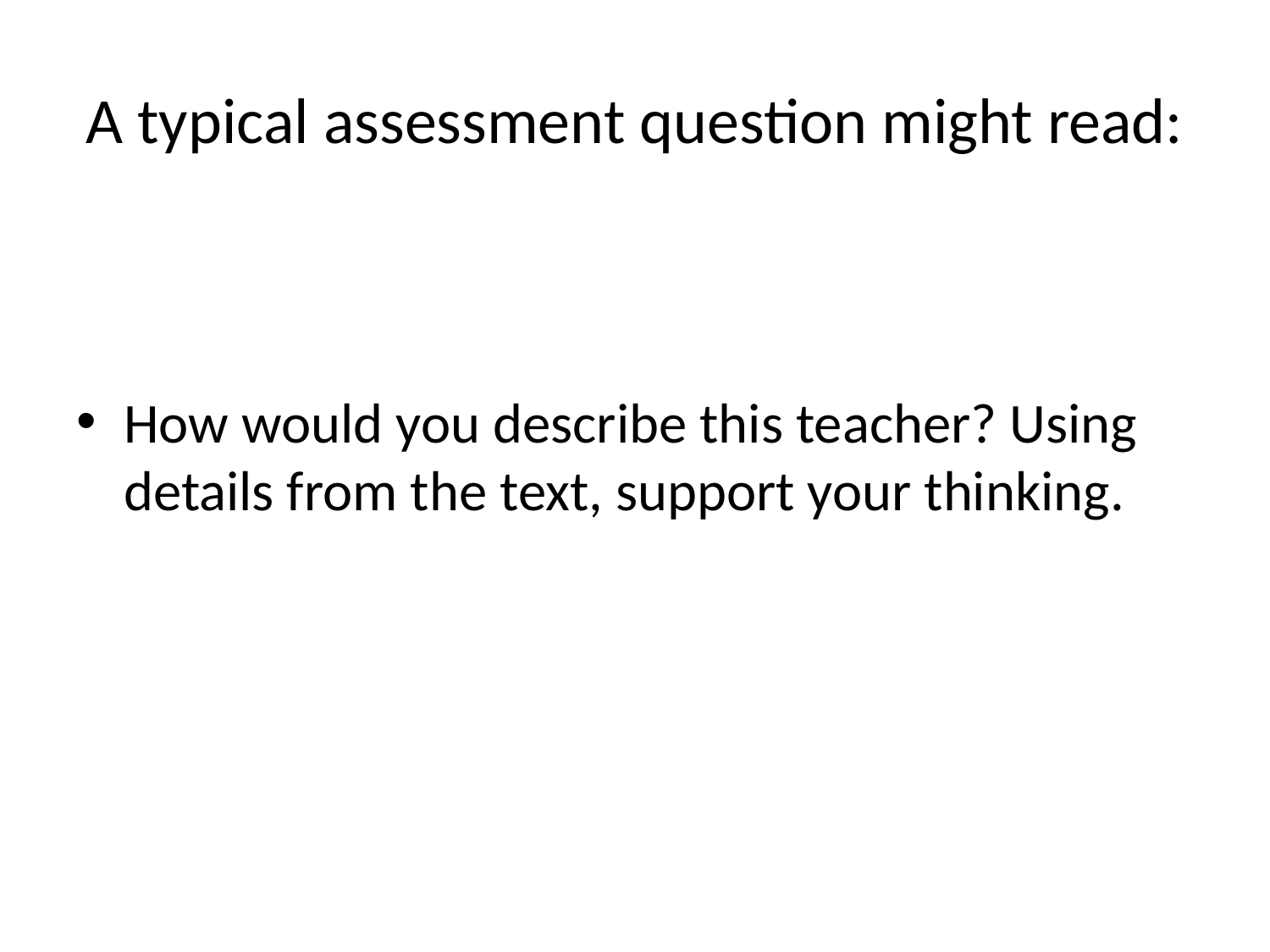

# A typical assessment question might read:

How would you describe this teacher? Using details from the text, support your thinking.